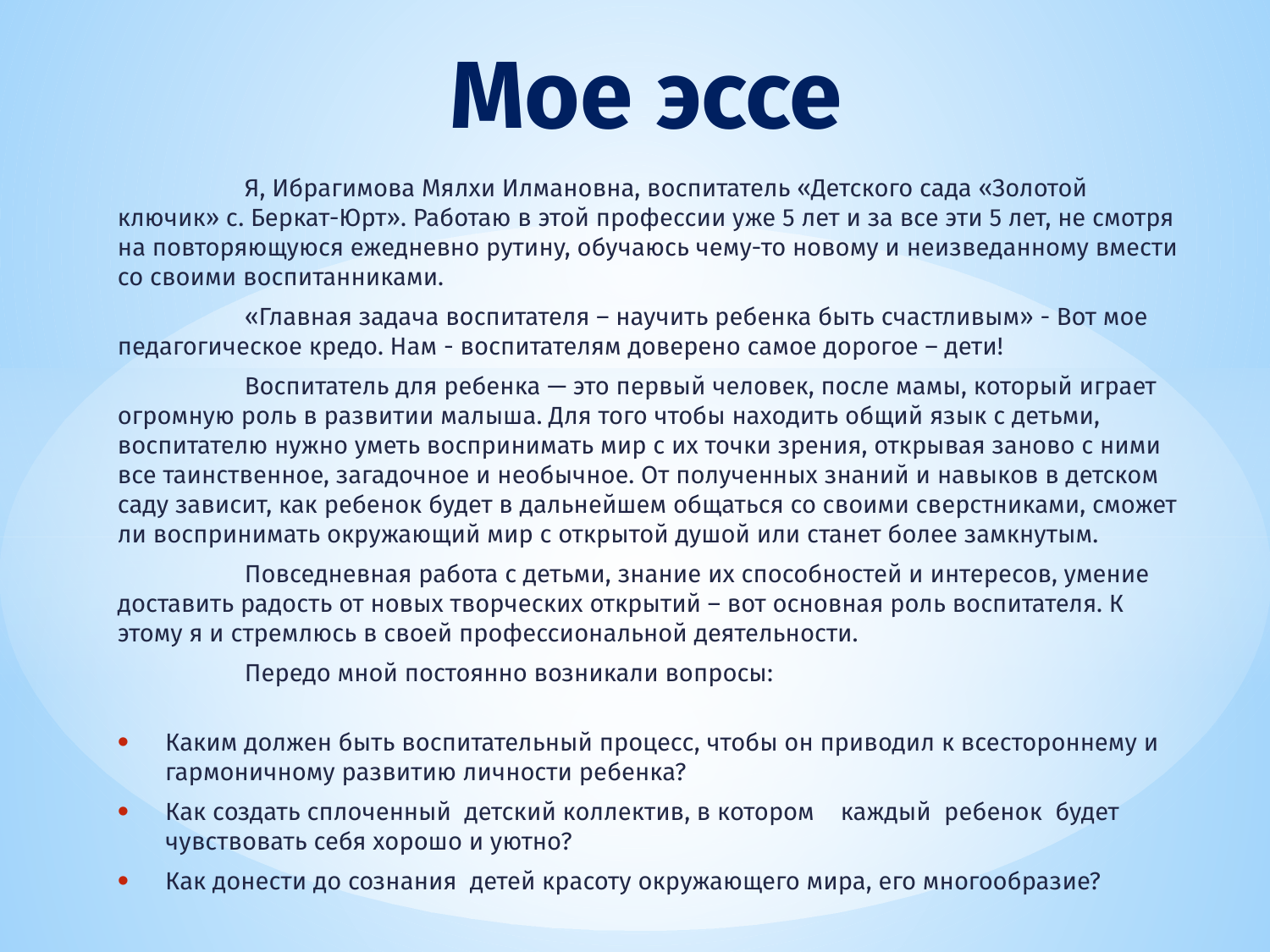

# Мое эссе
	Я, Ибрагимова Мялхи Илмановна, воспитатель «Детского сада «Золотой ключик» с. Беркат-Юрт». Работаю в этой профессии уже 5 лет и за все эти 5 лет, не смотря на повторяющуюся ежедневно рутину, обучаюсь чему-то новому и неизведанному вмести со своими воспитанниками.
	«Главная задача воспитателя – научить ребенка быть счастливым» - Вот мое педагогическое кредо. Нам - воспитателям доверено самое дорогое – дети!
	Воспитатель для ребенка — это первый человек, после мамы, который играет огромную роль в развитии малыша. Для того чтобы находить общий язык с детьми, воспитателю нужно уметь воспринимать мир с их точки зрения, открывая заново с ними все таинственное, загадочное и необычное. От полученных знаний и навыков в детском саду зависит, как ребенок будет в дальнейшем общаться со своими сверстниками, сможет ли воспринимать окружающий мир с открытой душой или станет более замкнутым.
	Повседневная работа с детьми, знание их способностей и интересов, умение доставить радость от новых творческих открытий – вот основная роль воспитателя. К этому я и стремлюсь в своей профессиональной деятельности.
	Передо мной постоянно возникали вопросы:
Каким должен быть воспитательный процесс, чтобы он приводил к всестороннему и гармоничному развитию личности ребенка?
Как создать сплоченный  детский коллектив, в котором    каждый  ребенок  будет чувствовать себя хорошо и уютно?
Как донести до сознания  детей красоту окружающего мира, его многообразие?